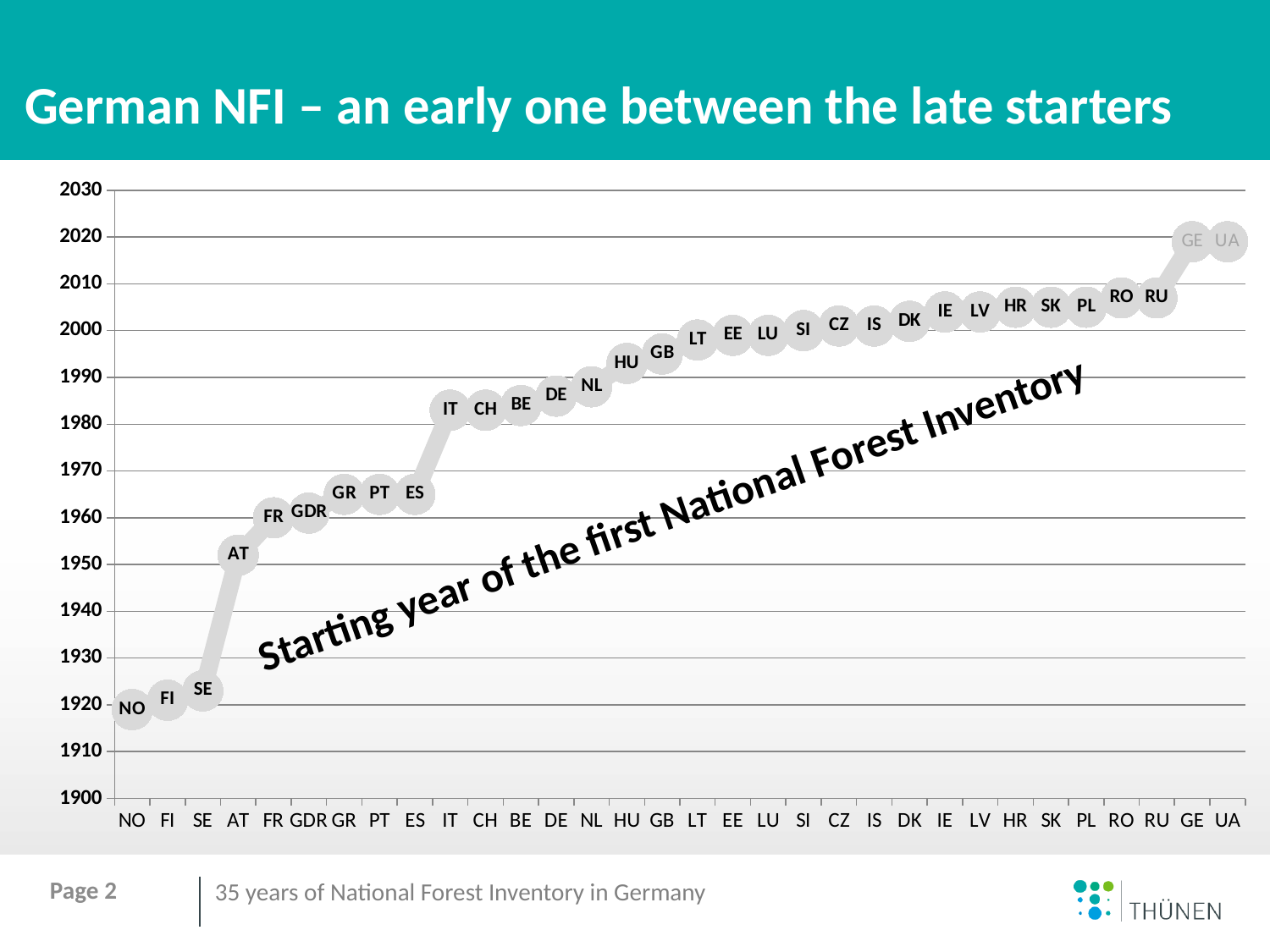

# German NFI – an early one between the late starters

### Chart

| Category | Start Year |
|---|---|
| NO | 1919.0 |
| FI | 1921.0 |
| SE | 1923.0 |
| AT | 1952.0 |
| FR | 1960.0 |
| GDR | 1961.0 |
| GR | 1965.0 |
| PT | 1965.0 |
| ES | 1965.0 |
| IT | 1983.0 |
| CH | 1983.0 |
| BE | 1984.0 |
| DE | 1986.0 |
| NL | 1988.0 |
| HU | 1993.0 |
| GB | 1995.0 |
| LT | 1998.0 |
| EE | 1999.0 |
| LU | 1999.0 |
| SI | 2000.0 |
| CZ | 2001.0 |
| IS | 2001.0 |
| DK | 2002.0 |
| IE | 2004.0 |
| LV | 2004.0 |
| HR | 2005.0 |
| SK | 2005.0 |
| PL | 2005.0 |
| RO | 2007.0 |
| RU | 2007.0 |
| GE | 2019.0 |
| UA | 2019.0 |
Starting year of the first National Forest Inventory
Page 2
35 years of National Forest Inventory in Germany